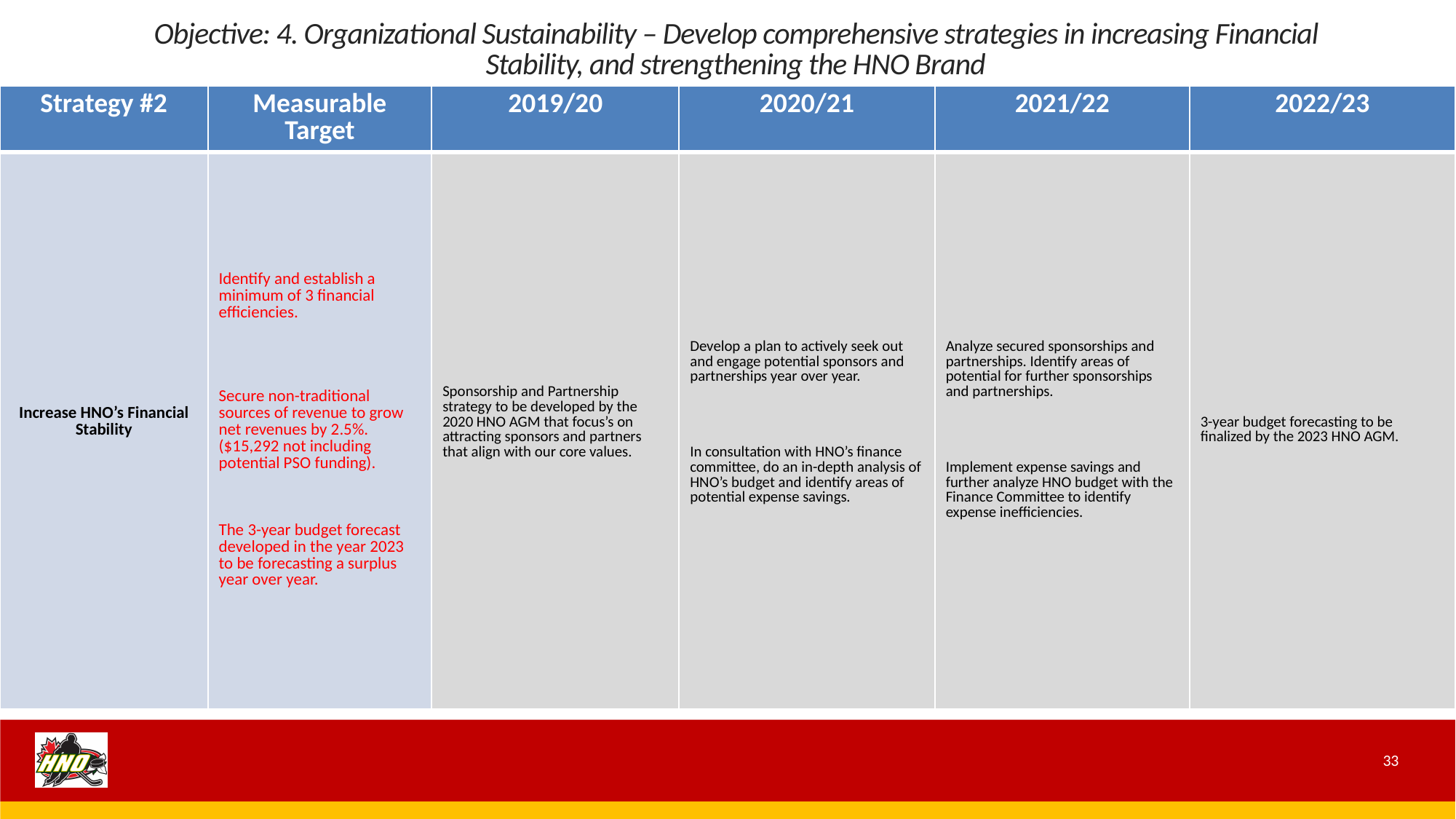

Objective: 4. Organizational Sustainability – Develop comprehensive strategies in increasing Financial Stability, and strengthening the HNO Brand
| Strategy #2 | Measurable Target | 2019/20 | 2020/21 | 2021/22 | 2022/23 |
| --- | --- | --- | --- | --- | --- |
| Increase HNO’s Financial Stability | Identify and establish a minimum of 3 financial efficiencies. Secure non-traditional sources of revenue to grow net revenues by 2.5%. ($15,292 not including potential PSO funding). The 3-year budget forecast developed in the year 2023 to be forecasting a surplus year over year. | Sponsorship and Partnership strategy to be developed by the 2020 HNO AGM that focus’s on attracting sponsors and partners that align with our core values. | Develop a plan to actively seek out and engage potential sponsors and partnerships year over year. In consultation with HNO’s finance committee, do an in-depth analysis of HNO’s budget and identify areas of potential expense savings. | Analyze secured sponsorships and partnerships. Identify areas of potential for further sponsorships and partnerships. Implement expense savings and further analyze HNO budget with the Finance Committee to identify expense inefficiencies. | 3-year budget forecasting to be finalized by the 2023 HNO AGM. |
33